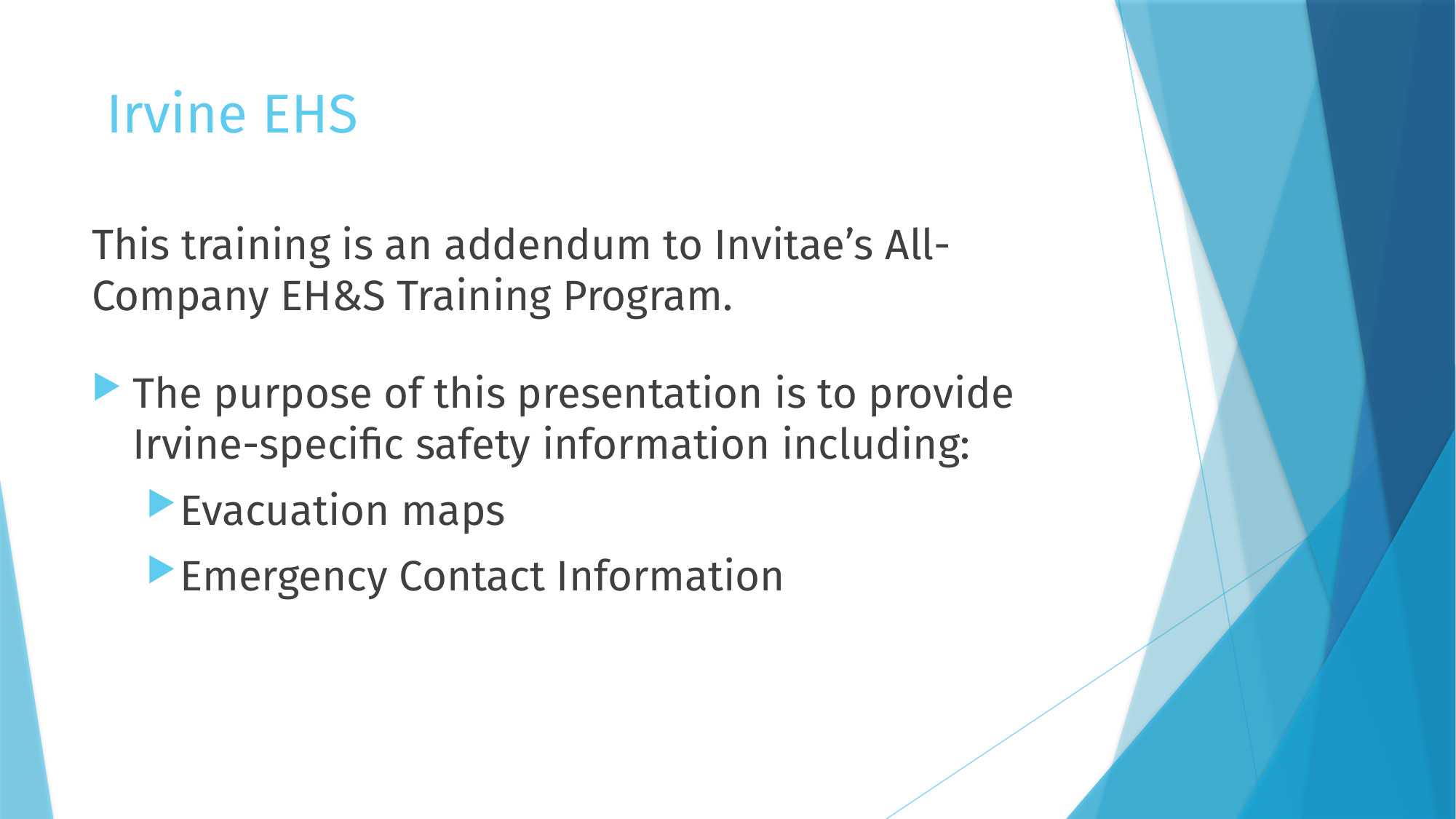

# Irvine EHS
This training is an addendum to Invitae’s All-Company EH&S Training Program.

The purpose of this presentation is to provide Irvine-specific safety information including:
Evacuation maps
Emergency Contact Information